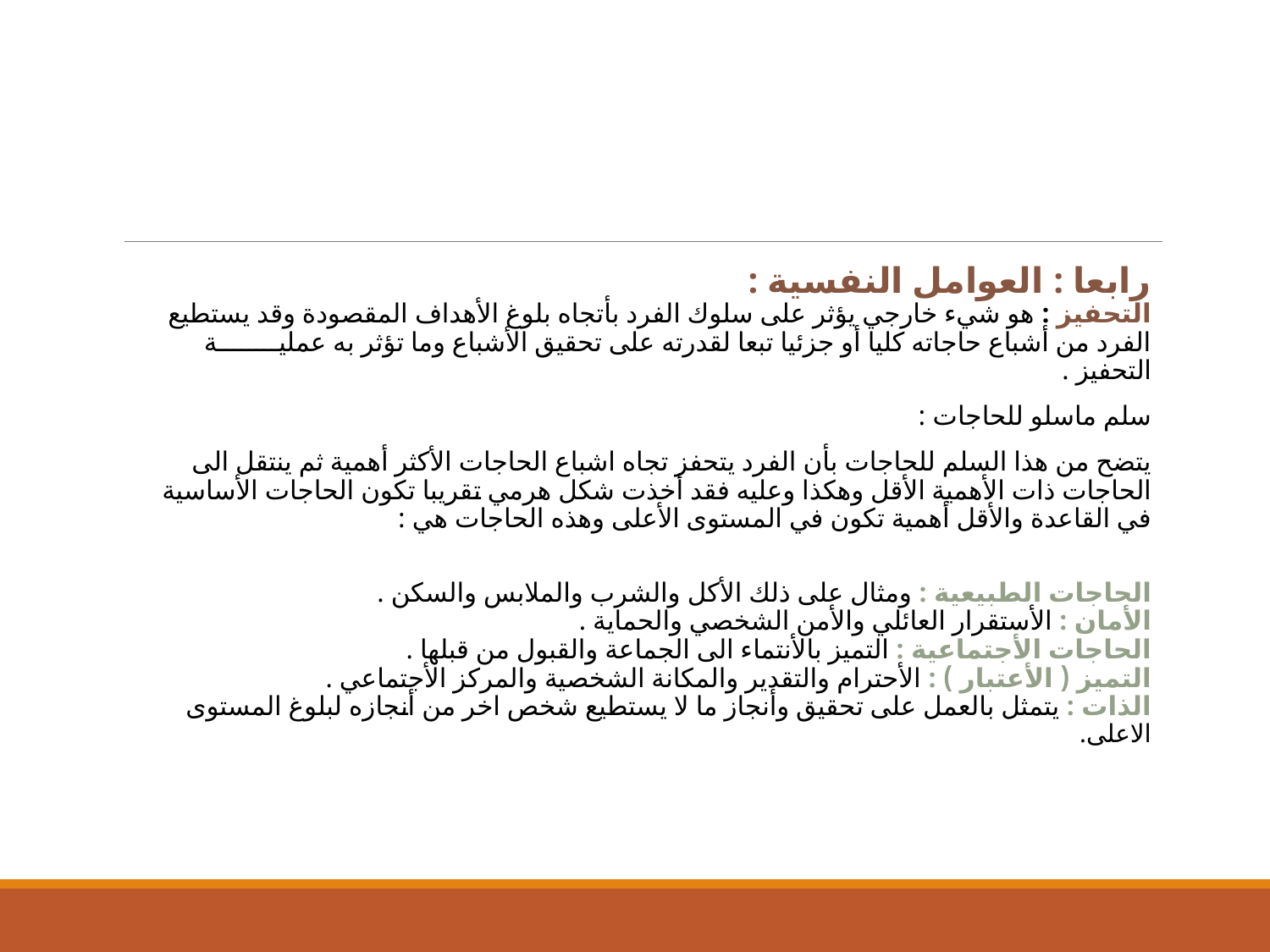

رابعا : العوامل النفسية :
التحفيز : هو شيء خارجي يؤثر على سلوك الفرد بأتجاه بلوغ الأهداف المقصودة وقد يستطيع
الفرد من أشباع حاجاته كليا أو جزئيا تبعا لقدرته على تحقيق الأشباع وما تؤثر به عمليــــــــة التحفيز .
سلم ماسلو للحاجات :
يتضح من هذا السلم للحاجات بأن الفرد يتحفز تجاه اشباع الحاجات الأكثر أهمية ثم ينتقل الى
الحاجات ذات الأهمية الأقل وهكذا وعليه فقد أخذت شكل هرمي تقريبا تكون الحاجات الأساسية
في القاعدة والأقل أهمية تكون في المستوى الأعلى وهذه الحاجات هي :
الحاجات الطبيعية : ومثال على ذلك الأكل والشرب والملابس والسكن .
الأمان : الأستقرار العائلي والأمن الشخصي والحماية .
الحاجات الأجتماعية : التميز بالأنتماء الى الجماعة والقبول من قبلها .
التميز ( الأعتبار ) : الأحترام والتقدير والمكانة الشخصية والمركز الأجتماعي .
الذات : يتمثل بالعمل على تحقيق وأنجاز ما لا يستطيع شخص اخر من أنجازه لبلوغ المستوى الاعلى.